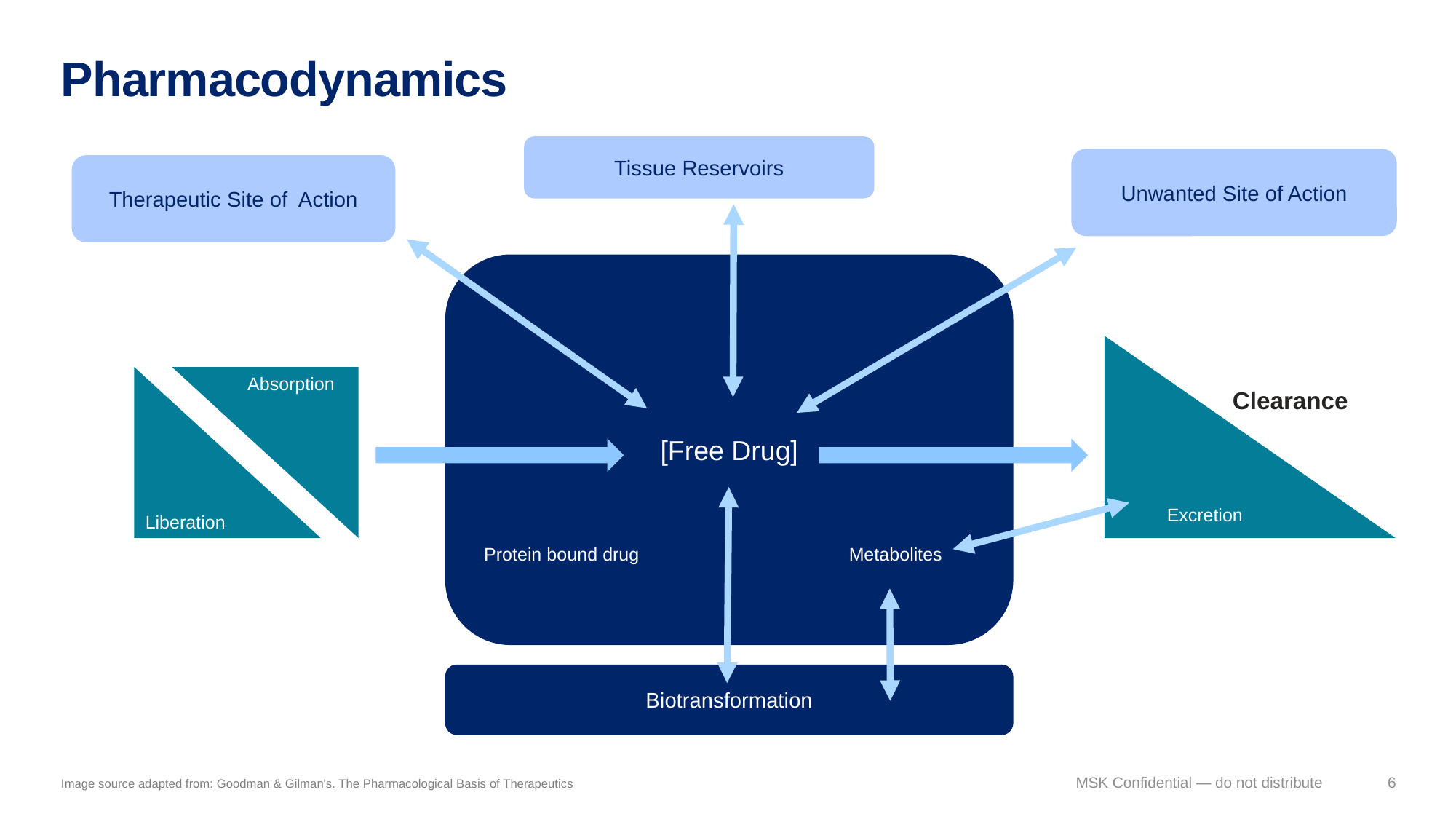

# Pharmacodynamics
Tissue Reservoirs
Unwanted Site of Action
Therapeutic Site of  Action
[Free Drug]

Absorption

Clearance

Excretion
Liberation
Metabolites
Protein bound drug
Biotransformation
Image source adapted from: Goodman & Gilman's. The Pharmacological Basis of Therapeutics
MSK Confidential — do not distribute
6